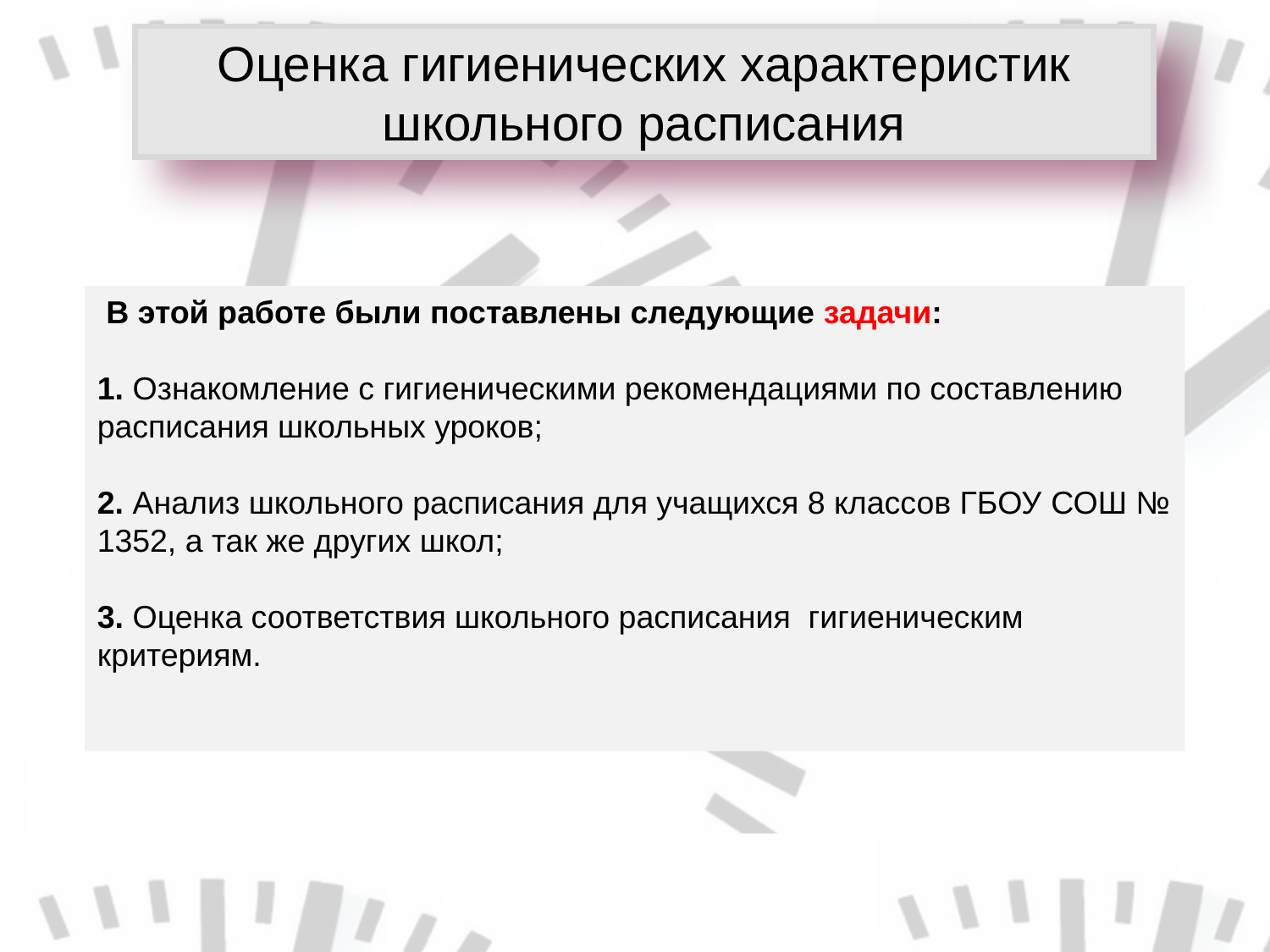

Оценка гигиенических характеристик школьного расписания
 В этой работе были поставлены следующие задачи:

1. Ознакомление с гигиеническими рекомендациями по составлению расписания школьных уроков;

2. Анализ школьного расписания для учащихся 8 классов ГБОУ СОШ № 1352, а так же других школ;

3. Оценка соответствия школьного расписания  гигиеническим критериям.